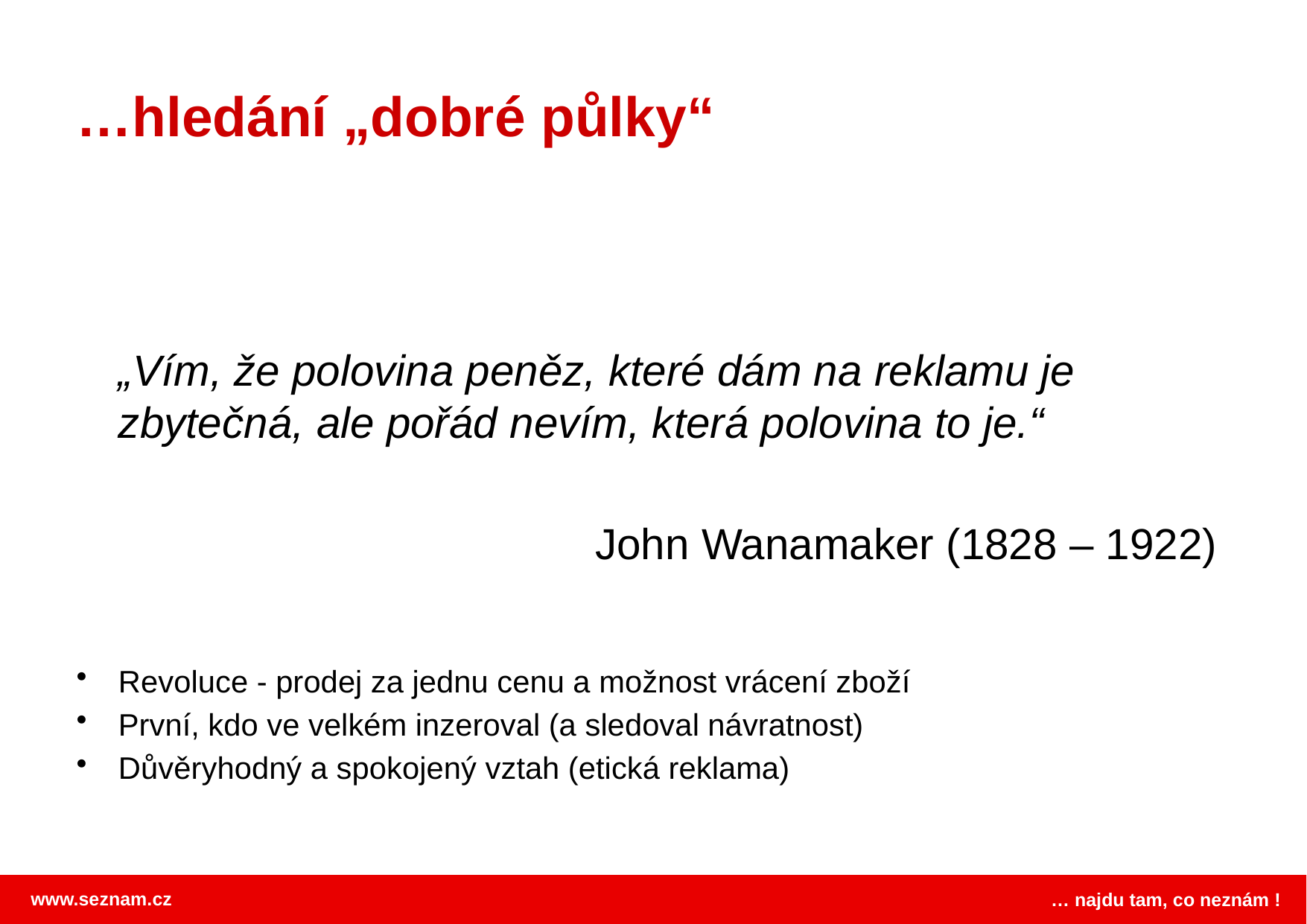

# …hledání „dobré půlky“

	„Vím, že polovina peněz, které dám na reklamu je zbytečná, ale pořád nevím, která polovina to je.“

John Wanamaker (1828 – 1922)

Revoluce - prodej za jednu cenu a možnost vrácení zboží
První, kdo ve velkém inzeroval (a sledoval návratnost)
Důvěryhodný a spokojený vztah (etická reklama)